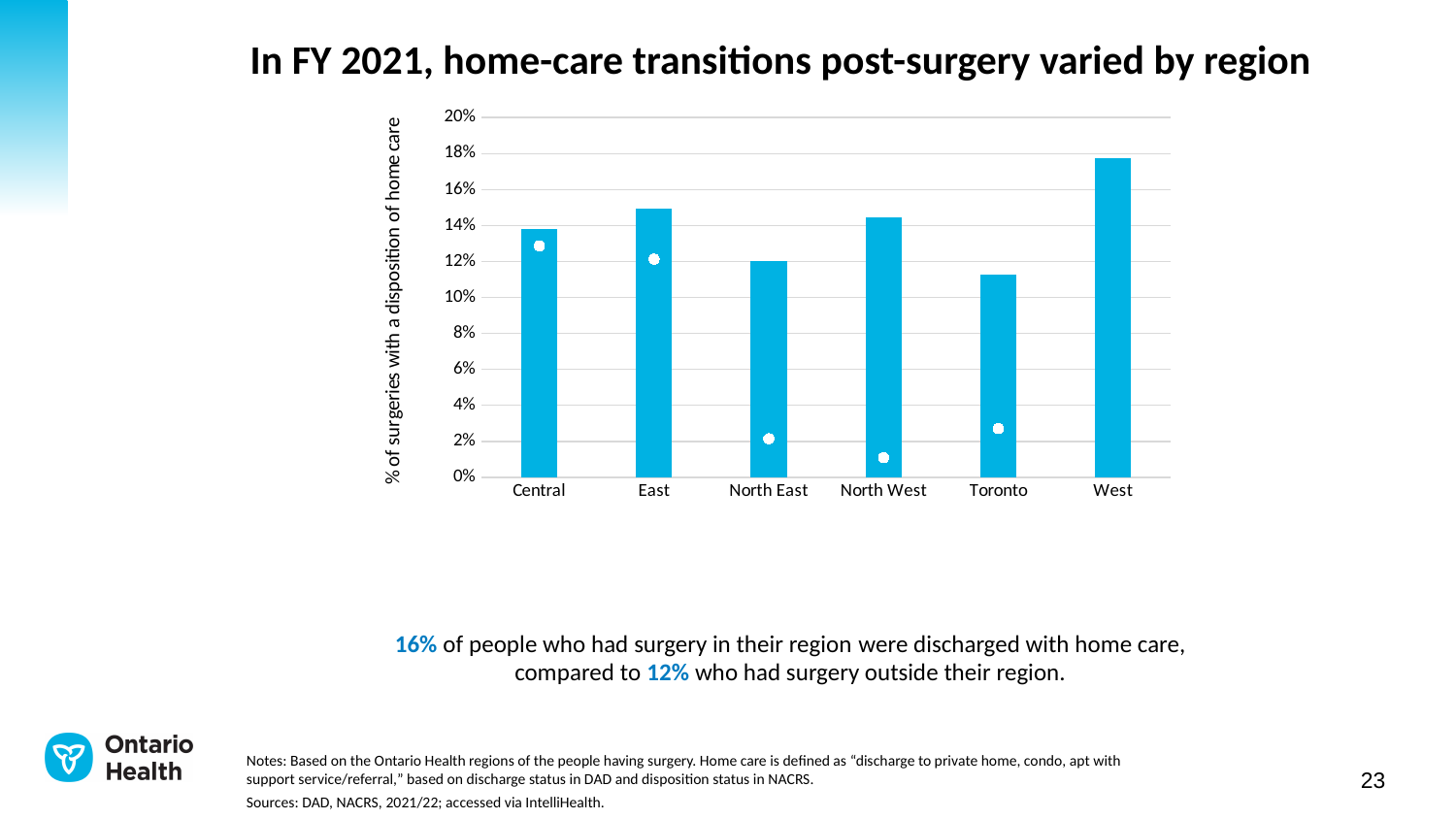

# In FY 2021, home-care transitions post-surgery varied by region

### Chart

| Category | Home care discharge % | Number of discharges
with home care |
|---|---|---|
| Central | 0.1378573928446435 | 19301.0 |
| East | 0.14936482405462184 | 18201.0 |
| North East | 0.12039920459235358 | 3209.0 |
| North West | 0.14461565710237337 | 1633.0 |
| Toronto | 0.1125165709235528 | 4074.0 |
| West | 0.17739757439869547 | 27850.0 |
16% of people who had surgery in their region were discharged with home care, compared to 12% who had surgery outside their region.
Notes: Based on the Ontario Health regions of the people having surgery. Home care is defined as “discharge to private home, condo, apt with support service/referral,” based on discharge status in DAD and disposition status in NACRS.
Sources: DAD, NACRS, 2021/22; accessed via IntelliHealth.